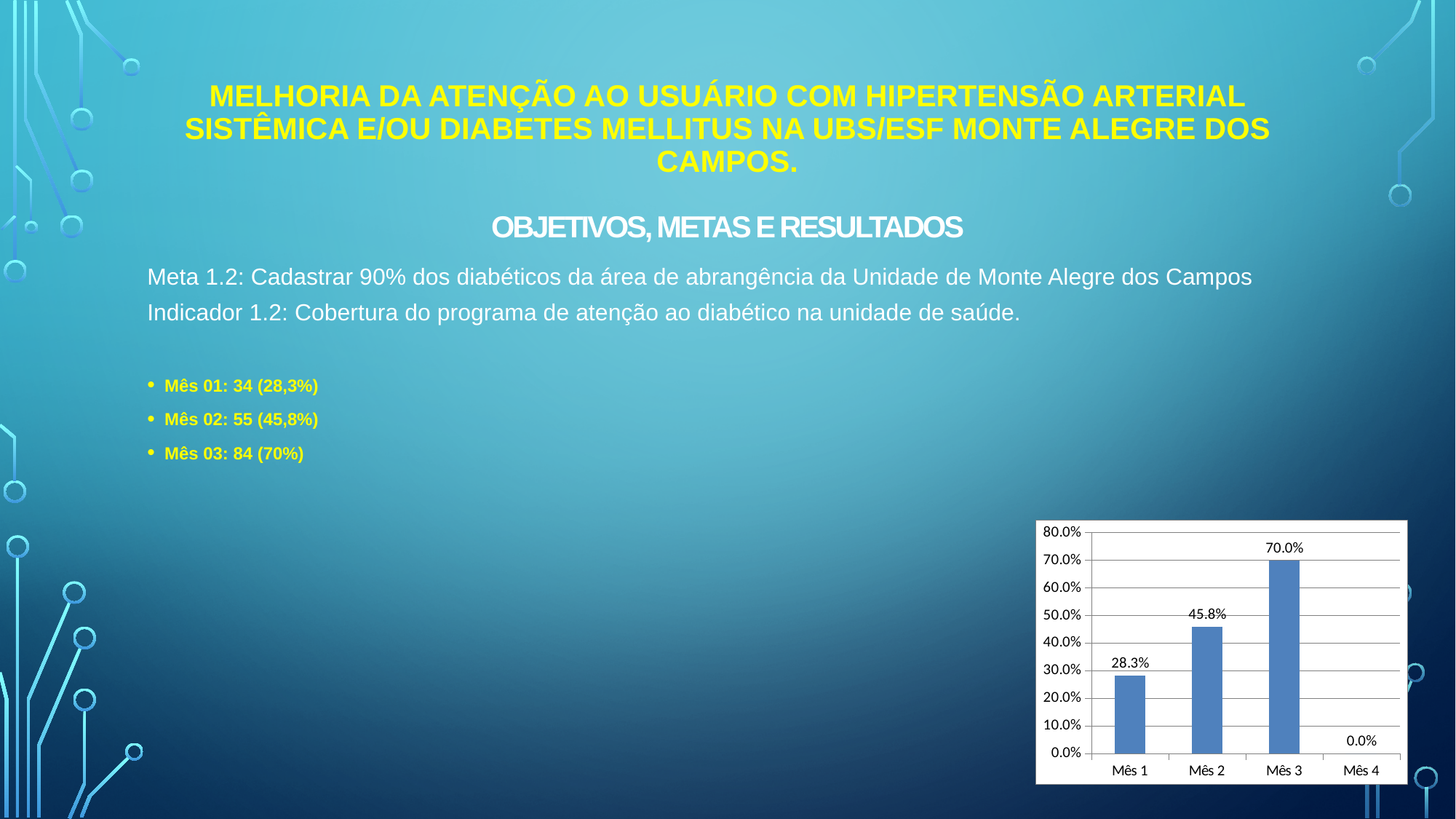

# Melhoria da Atenção ao usuário com hipertensão arterial sistêmica e/ou Diabetes Mellitus na UBS/ESF Monte Alegre dos Campos. Objetivos, Metas e Resultados
Meta 1.2: Cadastrar 90% dos diabéticos da área de abrangência da Unidade de Monte Alegre dos Campos
Indicador 1.2: Cobertura do programa de atenção ao diabético na unidade de saúde.

Mês 01: 34 (28,3%)
Mês 02: 55 (45,8%)
Mês 03: 84 (70%)

### Chart

| Category | Cobertura do programa de atenção ao  diabético na unidade de saúde |
|---|---|
| Mês 1 | 0.2833333333333333 |
| Mês 2 | 0.4583333333333333 |
| Mês 3 | 0.7 |
| Mês 4 | 0.0 |